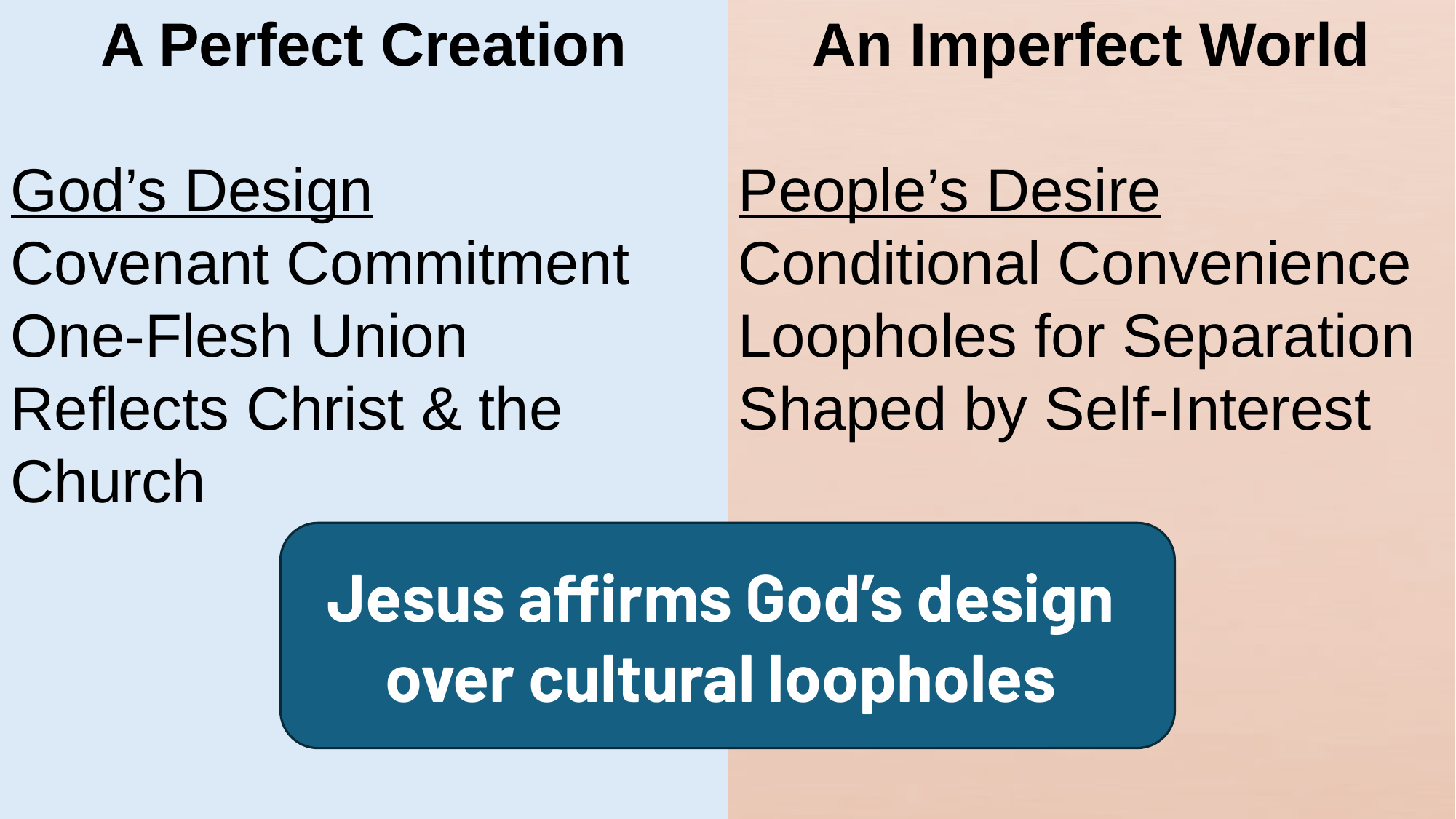

A Perfect Creation

God’s Design
Covenant Commitment
One-Flesh Union
Reflects Christ & the Church
An Imperfect World

People’s Desire
Conditional Convenience
Loopholes for Separation
Shaped by Self-Interest
Jesus affirms God’s design
over cultural loopholes